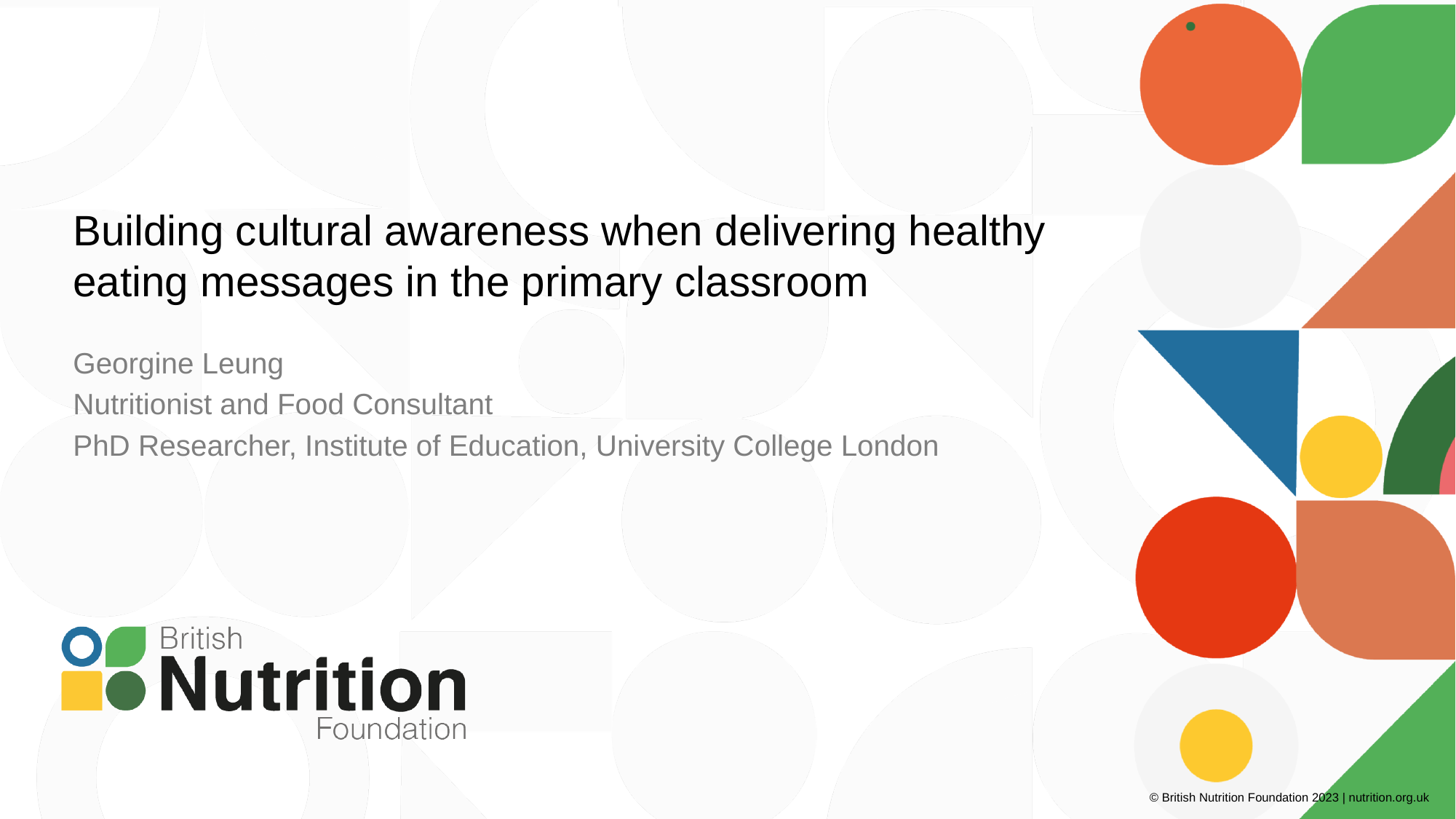

# Building cultural awareness when delivering healthy eating messages in the primary classroom
Georgine Leung
Nutritionist and Food Consultant
PhD Researcher, Institute of Education, University College London